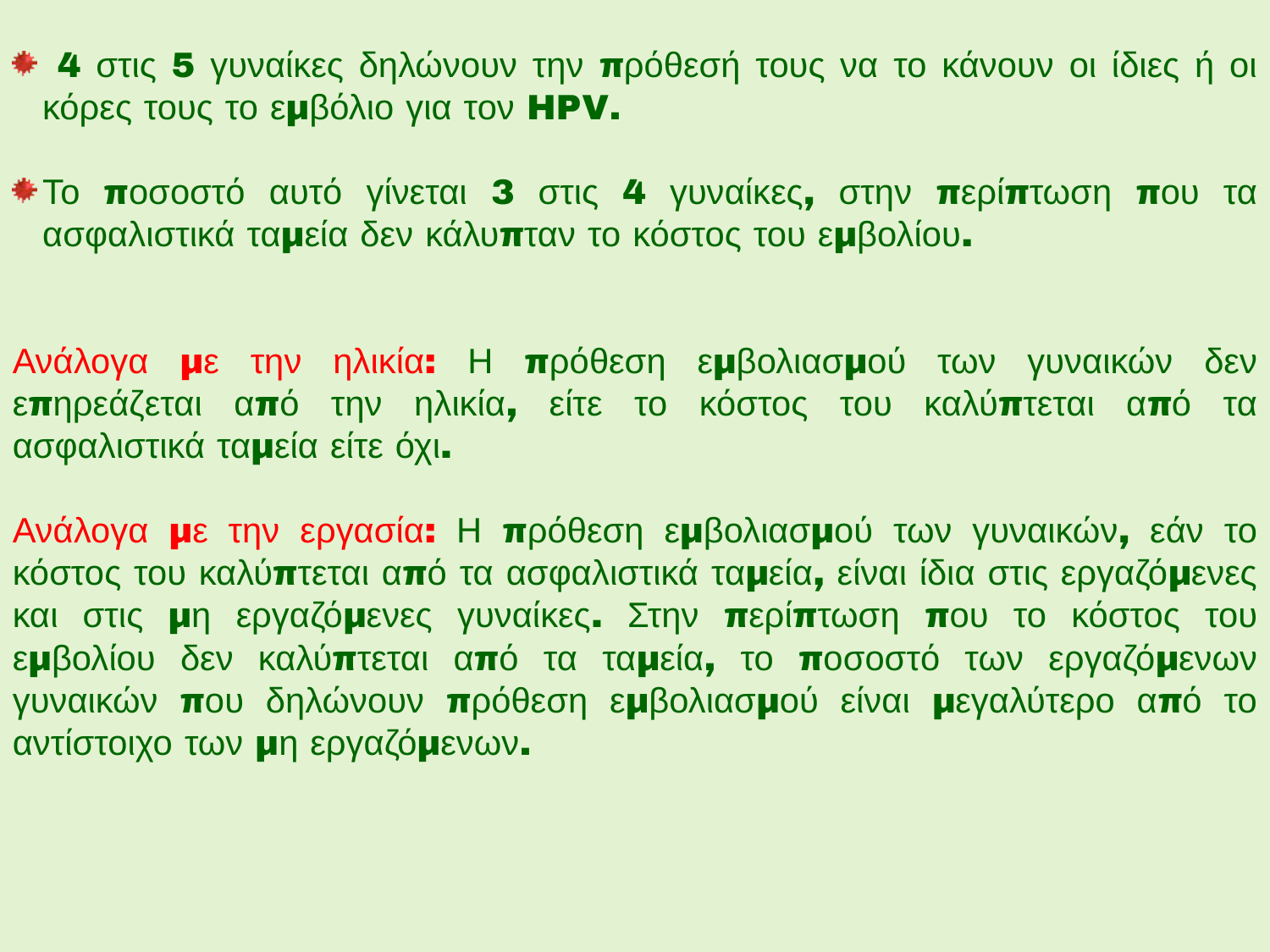

4 στις 5 γυναίκες δηλώνουν την πρόθεσή τους να το κάνουν οι ίδιες ή οι κόρες τους το εμβόλιο για τον HPV.

Το ποσοστό αυτό γίνεται 3 στις 4 γυναίκες, στην περίπτωση που τα ασφαλιστικά ταμεία δεν κάλυπταν το κόστος του εμβολίου.

Ανάλογα με την ηλικία: Η πρόθεση εμβολιασμού των γυναικών δεν επηρεάζεται από την ηλικία, είτε το κόστος του καλύπτεται από τα ασφαλιστικά ταμεία είτε όχι.

Ανάλογα με την εργασία: Η πρόθεση εμβολιασμού των γυναικών, εάν το κόστος του καλύπτεται από τα ασφαλιστικά ταμεία, είναι ίδια στις εργαζόμενες και στις μη εργαζόμενες γυναίκες. Στην περίπτωση που το κόστος του εμβολίου δεν καλύπτεται από τα ταμεία, το ποσοστό των εργαζόμενων γυναικών που δηλώνουν πρόθεση εμβολιασμού είναι μεγαλύτερο από το αντίστοιχο των μη εργαζόμενων.